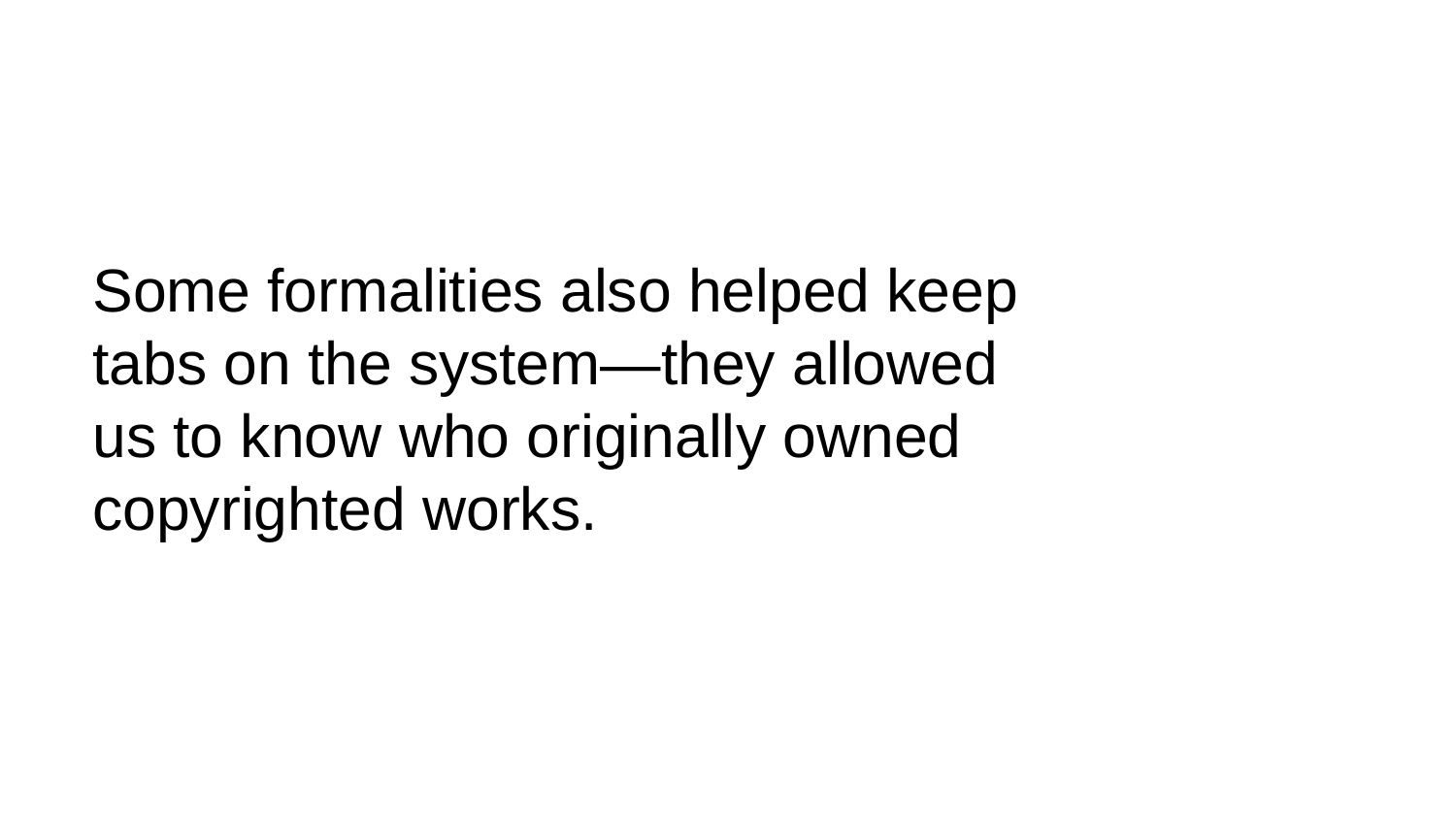

# Some formalities also helped keep tabs on the system—they allowed us to know who originally owned copyrighted works.